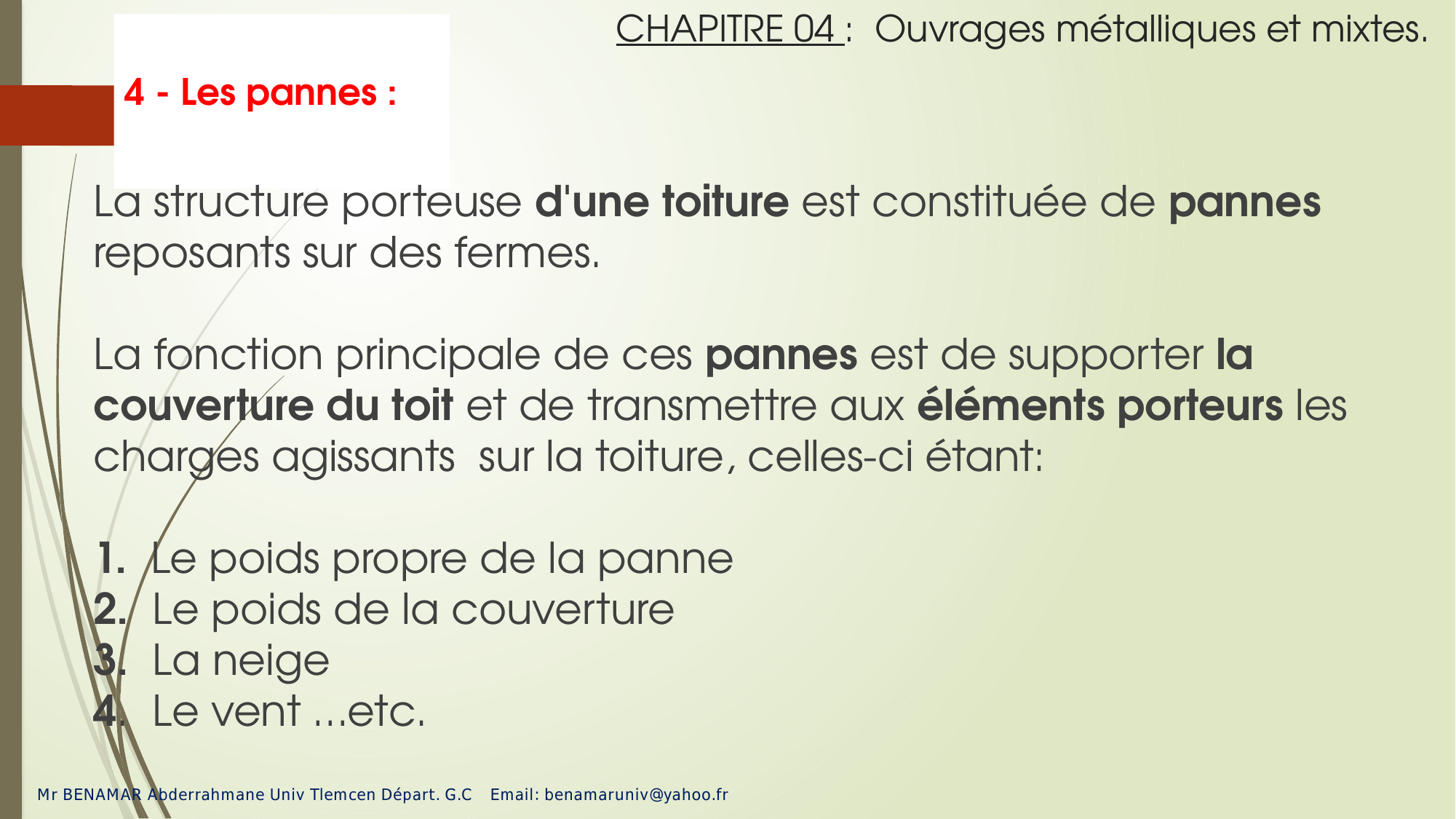

4 - Les pannes :

# CHAPITRE 04 :  Ouvrages métalliques et mixtes.
La structure porteuse d'une toiture est constituée de pannes reposants sur des fermes.

La fonction principale de ces pannes est de supporter la couverture du toit et de transmettre aux éléments porteurs les charges agissants  sur la toiture, celles-ci étant:

1.  Le poids propre de la panne
2.  Le poids de la couverture
3.  La neige
4.  Le vent …etc.
Mr BENAMAR Abderrahmane Univ Tlemcen Départ. G.C    Email: benamaruniv@yahoo.fr